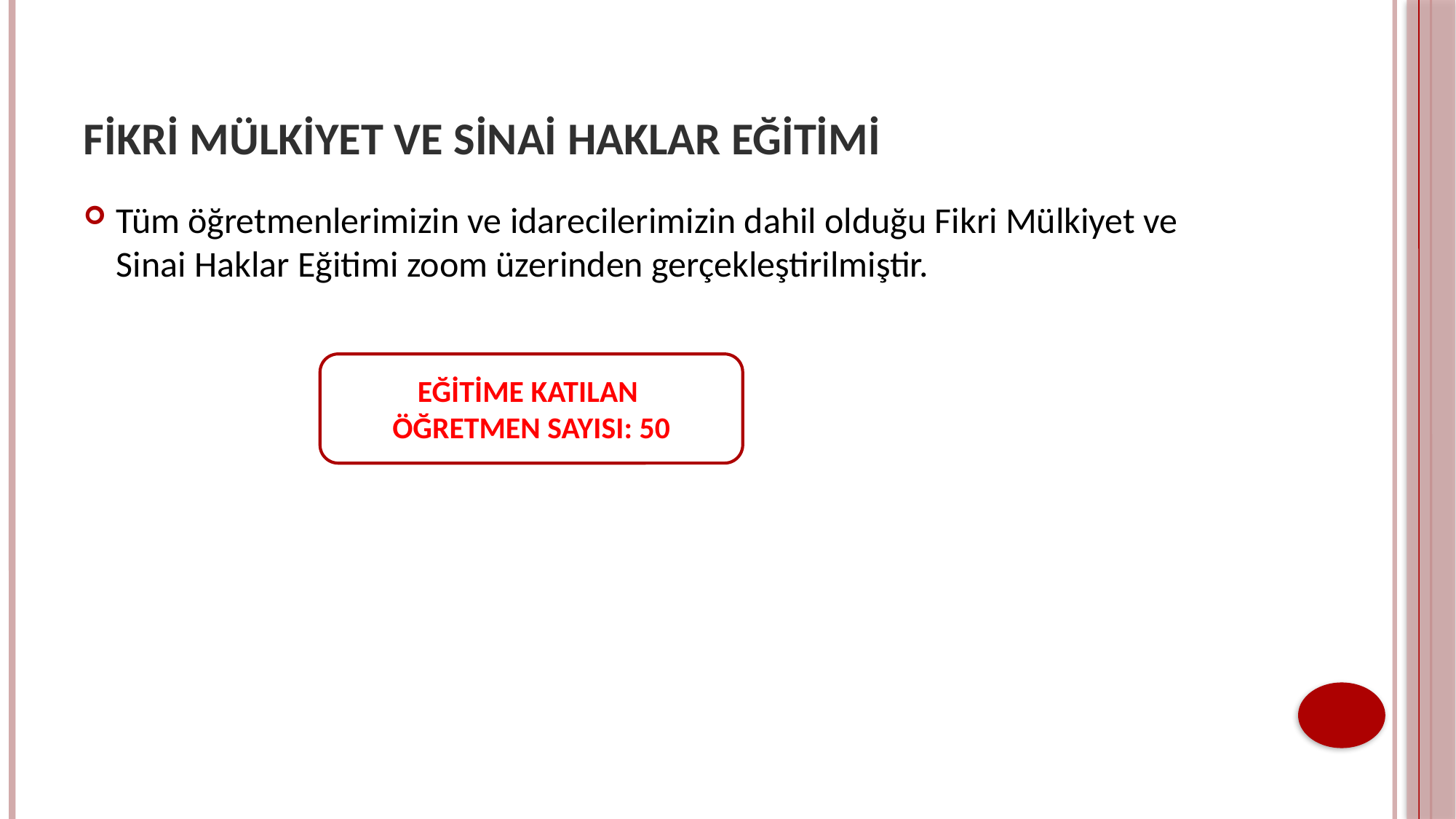

# FİKRİ MÜLKİYET VE SİNAİ HAKLAR EĞİTİMİ
Tüm öğretmenlerimizin ve idarecilerimizin dahil olduğu Fikri Mülkiyet ve Sinai Haklar Eğitimi zoom üzerinden gerçekleştirilmiştir.

EĞİTİME KATILAN
ÖĞRETMEN SAYISI: 50